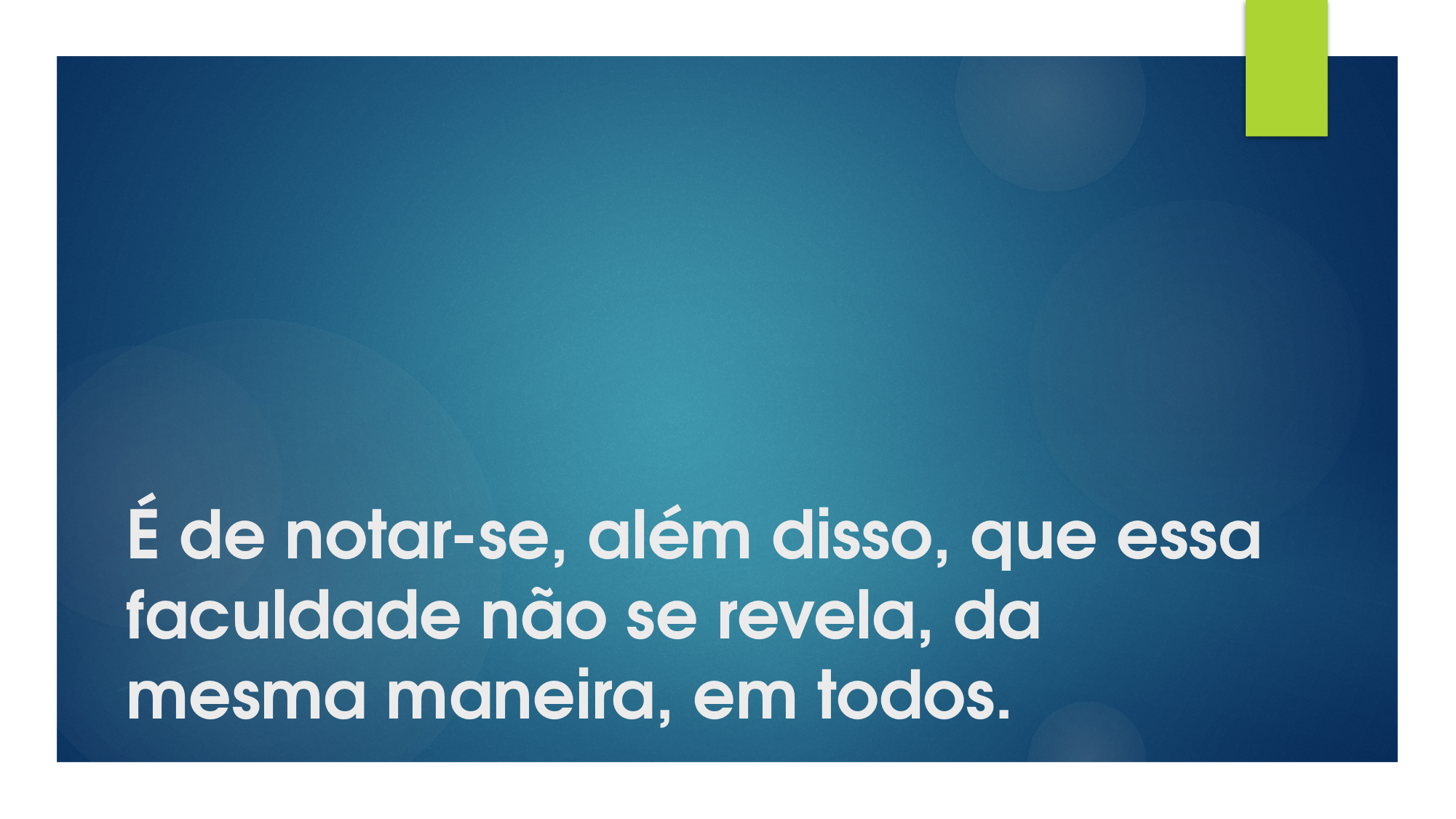

# É de notar-se, além disso, que essa faculdade não se revela, da mesma maneira, em todos.